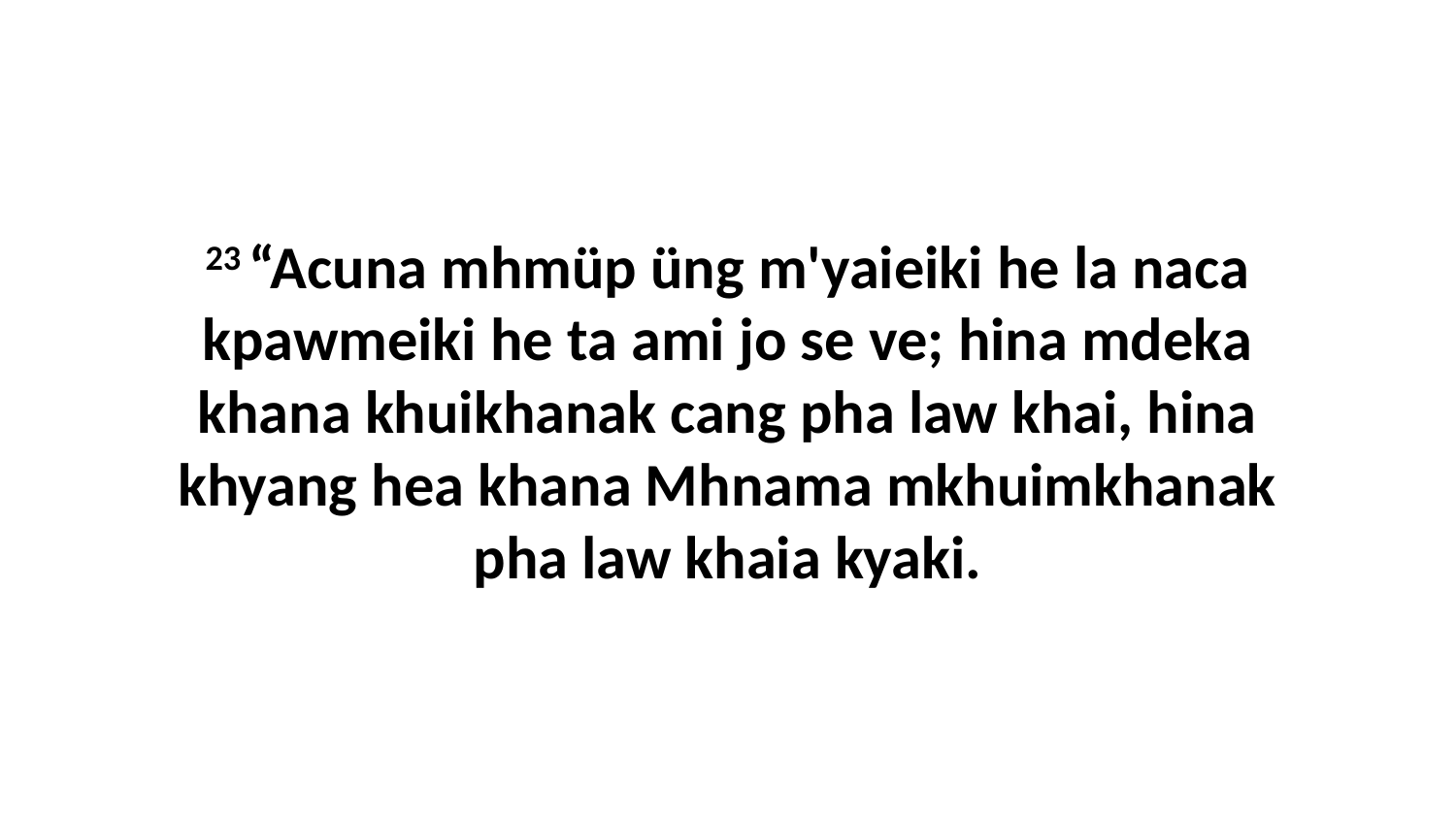

23 “Acuna mhmüp üng m'yaieiki he la naca kpawmeiki he ta ami jo se ve; hina mdeka khana khuikhanak cang pha law khai, hina khyang hea khana Mhnama mkhuimkhanak pha law khaia kyaki.